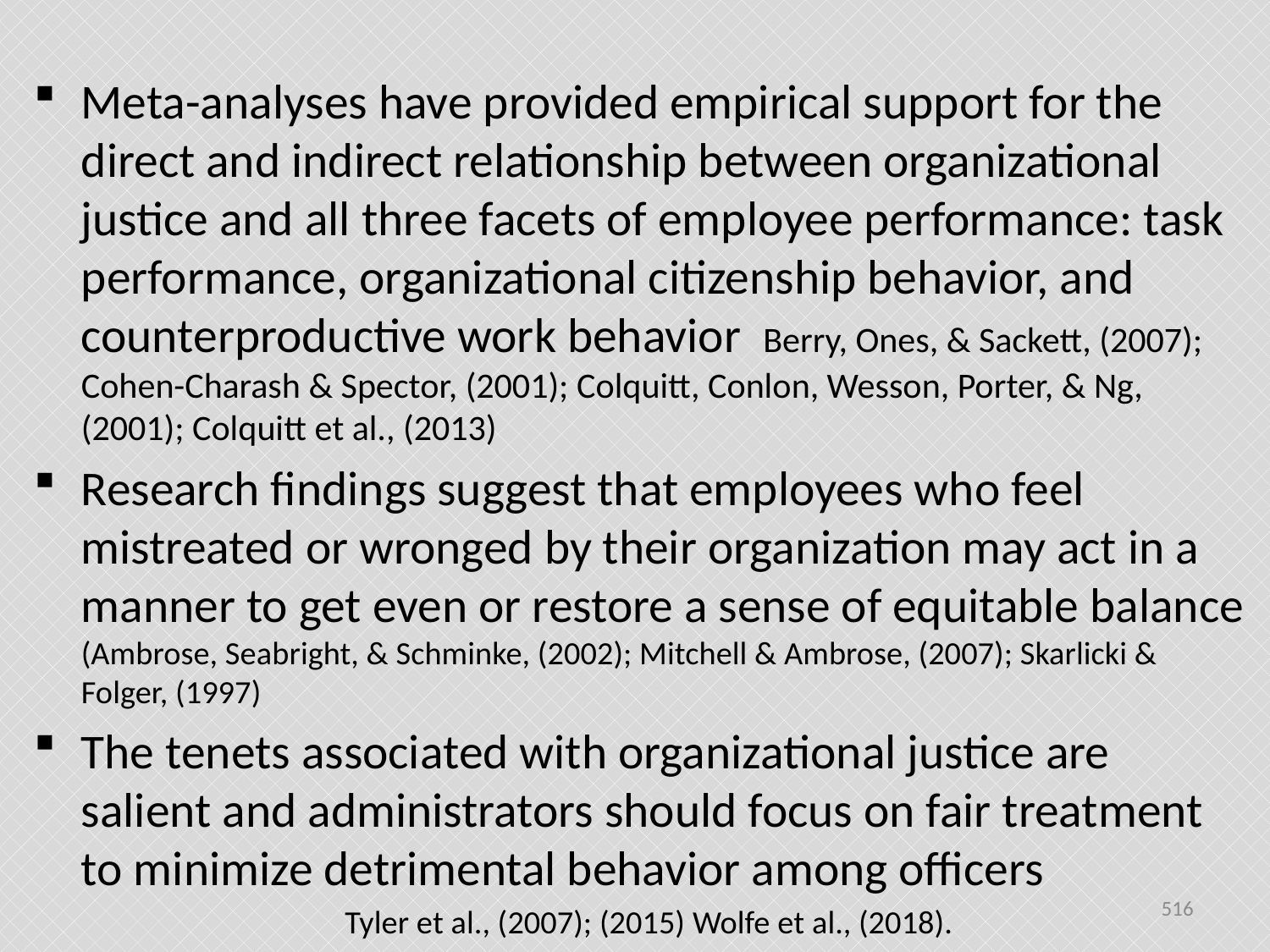

Meta-analyses have provided empirical support for the direct and indirect relationship between organizational justice and all three facets of employee performance: task performance, organizational citizenship behavior, and counterproductive work behavior  Berry, Ones, & Sackett, (2007); Cohen-Charash & Spector, (2001); Colquitt, Conlon, Wesson, Porter, & Ng, (2001); Colquitt et al., (2013)
Research findings suggest that employees who feel mistreated or wronged by their organization may act in a manner to get even or restore a sense of equitable balance (Ambrose, Seabright, & Schminke, (2002); Mitchell & Ambrose, (2007); Skarlicki & Folger, (1997)
The tenets associated with organizational justice are salient and administrators should focus on fair treatment to minimize detrimental behavior among officers
                                          Tyler et al., (2007); (2015) Wolfe et al., (2018).
#
516